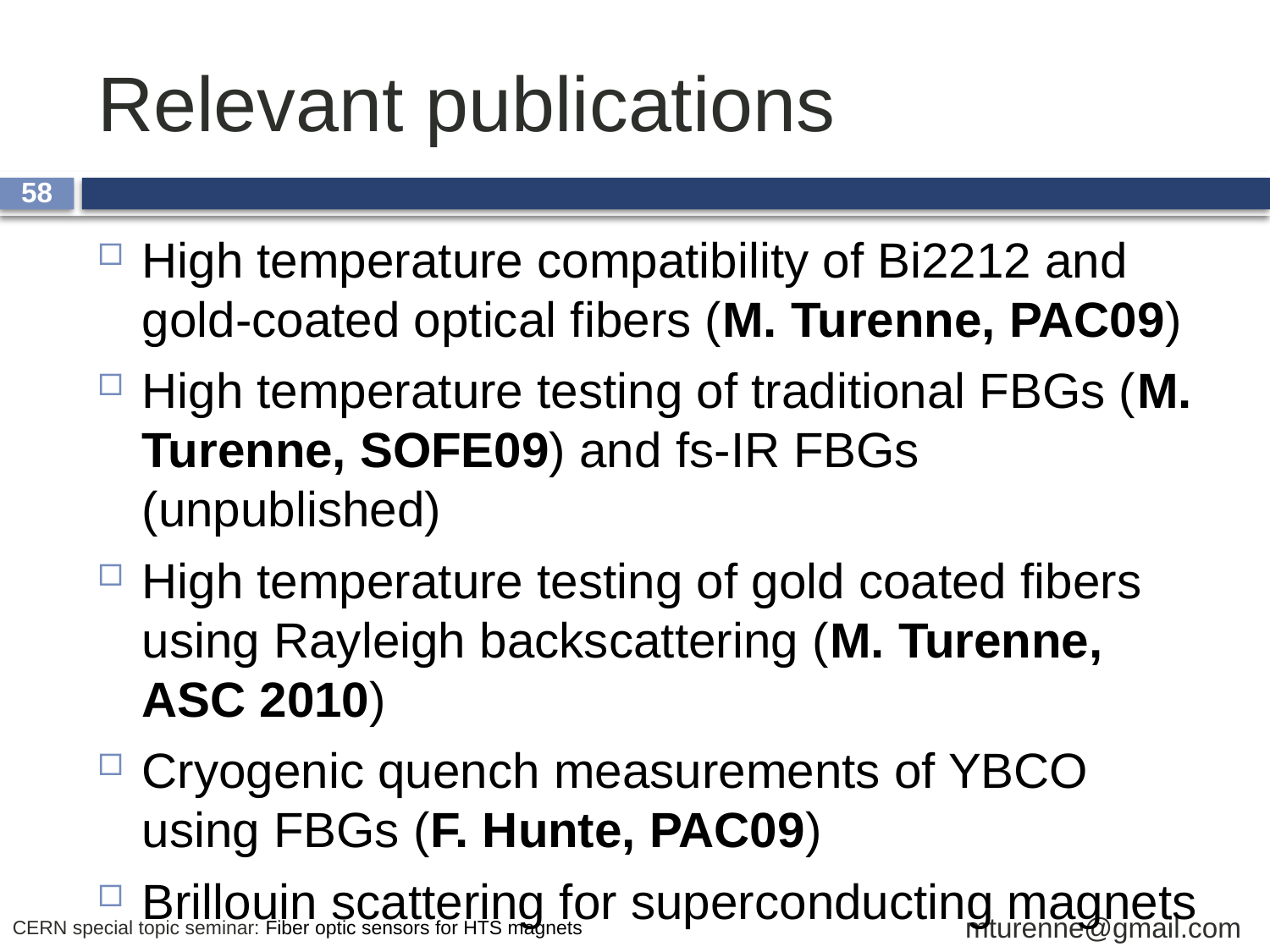

# Relevant publications
58
High temperature compatibility of Bi2212 and gold-coated optical fibers (M. Turenne, PAC09)
High temperature testing of traditional FBGs (M. Turenne, SOFE09) and fs-IR FBGs (unpublished)
High temperature testing of gold coated fibers using Rayleigh backscattering (M. Turenne, ASC 2010)
Cryogenic quench measurements of YBCO using FBGs (F. Hunte, PAC09)
Brillouin scattering for superconducting magnets
(S. Mahar, thesis, MIT 2008)

mturenne@gmail.com